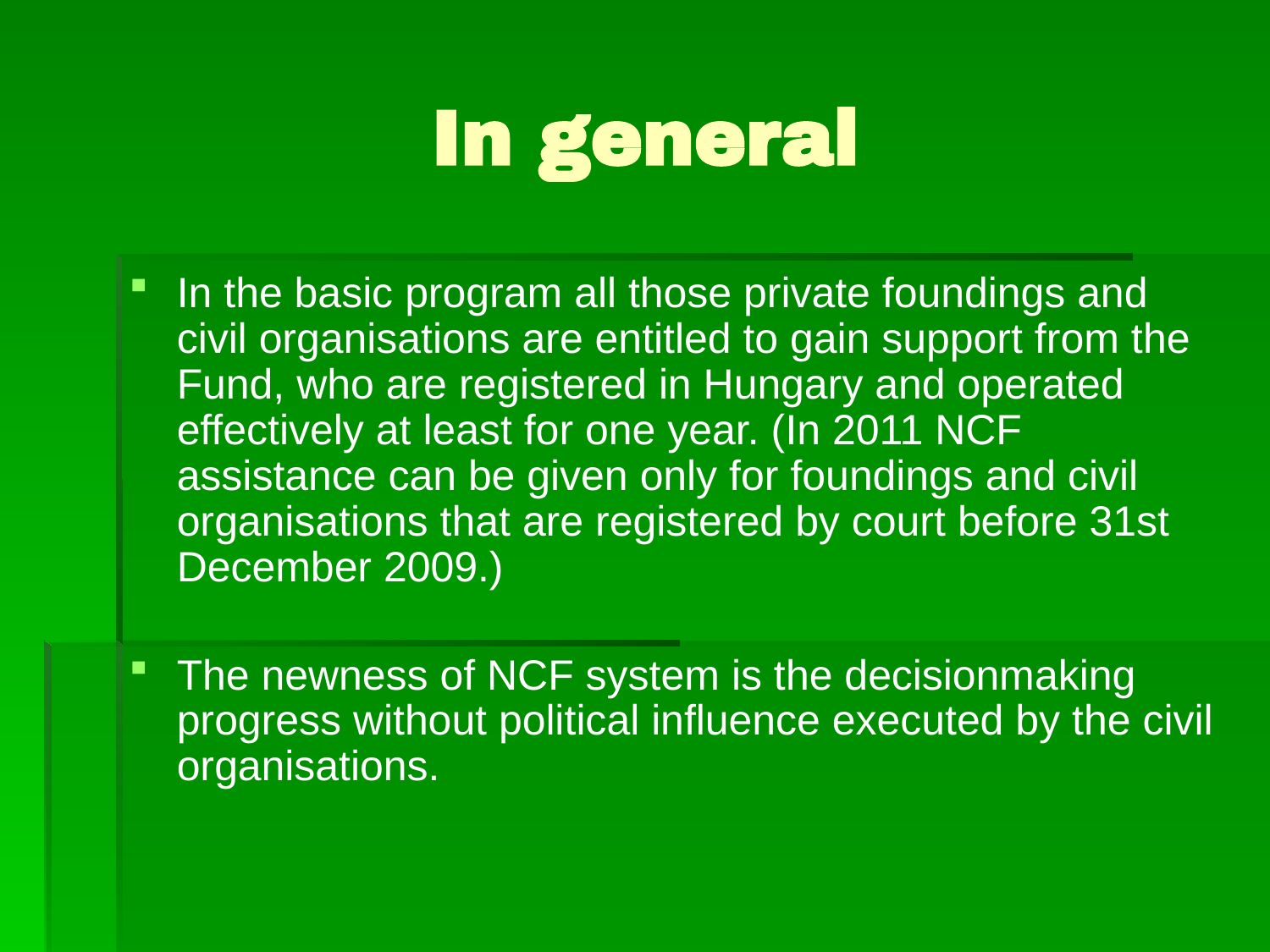

# In general
In the basic program all those private foundings and civil organisations are entitled to gain support from the Fund, who are registered in Hungary and operated effectively at least for one year. (In 2011 NCF assistance can be given only for foundings and civil organisations that are registered by court before 31st December 2009.)

The newness of NCF system is the decisionmaking progress without political influence executed by the civil organisations.